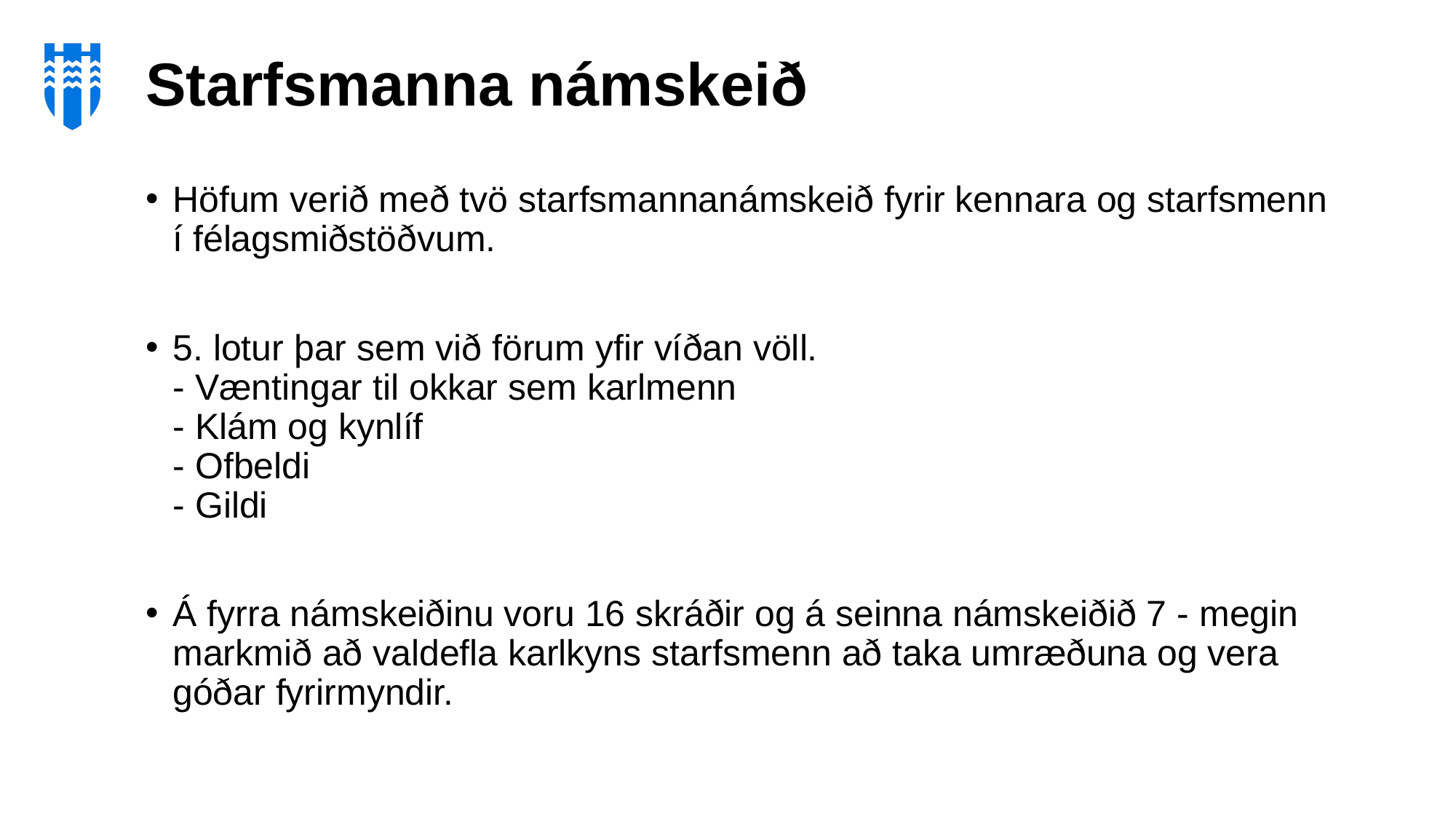

# Starfsmanna námskeið
Höfum verið með tvö starfsmannanámskeið fyrir kennara og starfsmenn í félagsmiðstöðvum.

5. lotur þar sem við förum yfir víðan völl.
- Væntingar til okkar sem karlmenn
- Klám og kynlíf
- Ofbeldi
- Gildi

Á fyrra námskeiðinu voru 16 skráðir og á seinna námskeiðið 7 - megin markmið að valdefla karlkyns starfsmenn að taka umræðuna og vera góðar fyrirmyndir.